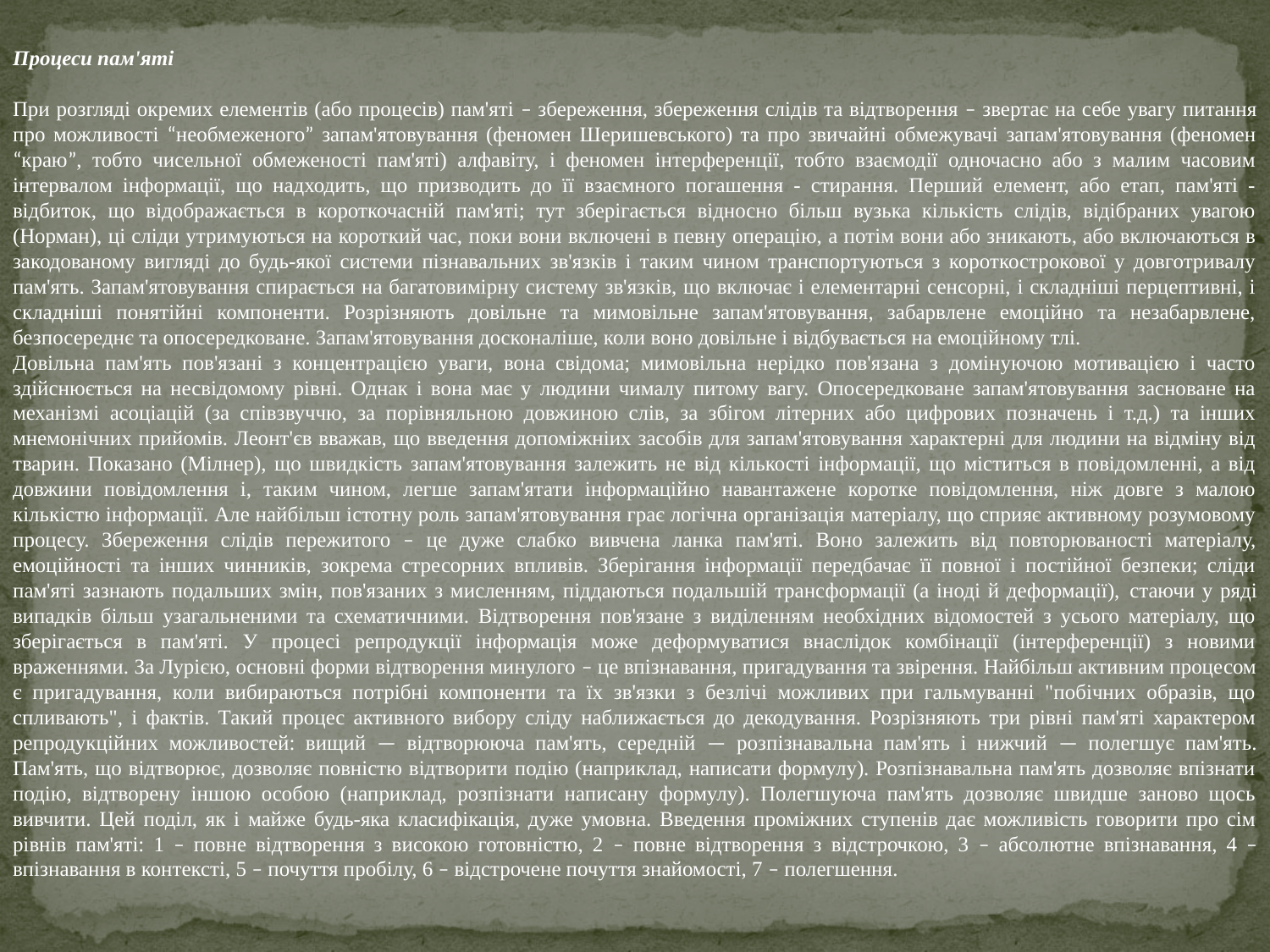

Процеси пам'яті

При розгляді окремих елементів (або процесів) пам'яті – збереження, збереження слідів та відтворення – звертає на себе увагу питання про можливості “необмеженого” запам'ятовування (феномен Шеришевського) та про звичайні обмежувачі запам'ятовування (феномен “краю”, тобто чисельної обмеженості пам'яті) алфавіту, і феномен інтерференції, тобто взаємодії одночасно або з малим часовим інтервалом інформації, що надходить, що призводить до її взаємного погашення - стирання. Перший елемент, або етап, пам'яті - відбиток, що відображається в короткочасній пам'яті; тут зберігається відносно більш вузька кількість слідів, відібраних увагою (Норман), ці сліди утримуються на короткий час, поки вони включені в певну операцію, а потім вони або зникають, або включаються в закодованому вигляді до будь-якої системи пізнавальних зв'язків і таким чином транспортуються з короткострокової у довготривалу пам'ять. Запам'ятовування спирається на багатовимірну систему зв'язків, що включає і елементарні сенсорні, і складніші перцептивні, і складніші понятійні компоненти. Розрізняють довільне та мимовільне запам'ятовування, забарвлене емоційно та незабарвлене, безпосереднє та опосередковане. Запам'ятовування досконаліше, коли воно довільне і відбувається на емоційному тлі.
Довільна пам'ять пов'язані з концентрацією уваги, вона свідома; мимовільна нерідко пов'язана з домінуючою мотивацією і часто здійснюється на несвідомому рівні. Однак і вона має у людини чималу питому вагу. Опосередковане запам'ятовування засноване на механізмі асоціацій (за співзвуччю, за порівняльною довжиною слів, за збігом літерних або цифрових позначень і т.д.) та інших мнемонічних прийомів. Леонт'єв вважав, що введення допоміжніих засобів для запам'ятовування характерні для людини на відміну від тварин. Показано (Мілнер), що швидкість запам'ятовування залежить не від кількості інформації, що міститься в повідомленні, а від довжини повідомлення і, таким чином, легше запам'ятати інформаційно навантажене коротке повідомлення, ніж довге з малою кількістю інформації. Але найбільш істотну роль запам'ятовування грає логічна організація матеріалу, що сприяє активному розумовому процесу. Збереження слідів пережитого – це дуже слабко вивчена ланка пам'яті. Воно залежить від повторюваності матеріалу, емоційності та інших чинників, зокрема стресорних впливів. Зберігання інформації передбачає її повної і постійної безпеки; сліди пам'яті зазнають подальших змін, пов'язаних з мисленням, піддаються подальшій трансформації (а іноді й деформації), стаючи у ряді випадків більш узагальненими та схематичними. Відтворення пов'язане з виділенням необхідних відомостей з усього матеріалу, що зберігається в пам'яті. У процесі репродукції інформація може деформуватися внаслідок комбінації (інтерференції) з новими враженнями. За Лурією, основні форми відтворення минулого – це впізнавання, пригадування та звірення. Найбільш активним процесом є пригадування, коли вибираються потрібні компоненти та їх зв'язки з безлічі можливих при гальмуванні "побічних образів, що спливають", і фактів. Такий процес активного вибору сліду наближається до декодування. Розрізняють три рівні пам'яті характером репродукційних можливостей: вищий — відтворююча пам'ять, середній — розпізнавальна пам'ять і нижчий — полегшує пам'ять. Пам'ять, що відтворює, дозволяє повністю відтворити подію (наприклад, написати формулу). Розпізнавальна пам'ять дозволяє впізнати подію, відтворену іншою особою (наприклад, розпізнати написану формулу). Полегшуюча пам'ять дозволяє швидше заново щось вивчити. Цей поділ, як і майже будь-яка класифікація, дуже умовна. Введення проміжних ступенів дає можливість говорити про сім рівнів пам'яті: 1 – повне відтворення з високою готовністю, 2 – повне відтворення з відстрочкою, 3 – абсолютне впізнавання, 4 – впізнавання в контексті, 5 – почуття пробілу, 6 – відстрочене почуття знайомості, 7 – полегшення.